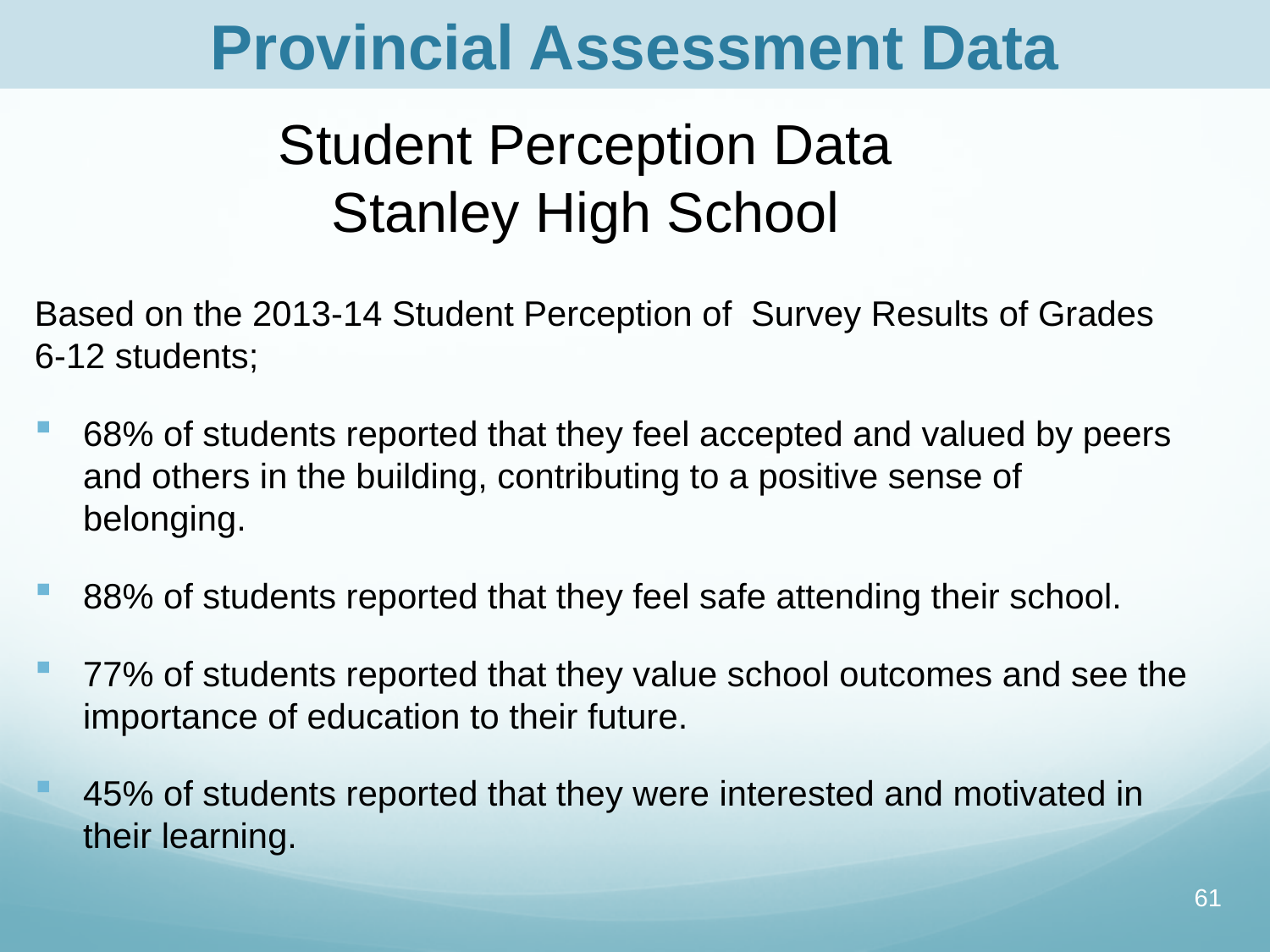

Provincial Assessment Data
# Student Perception Data Stanley High School
Based on the 2013-14 Student Perception of  Survey Results of Grades 6-12 students;
68% of students reported that they feel accepted and valued by peers and others in the building, contributing to a positive sense of belonging.
88% of students reported that they feel safe attending their school.
77% of students reported that they value school outcomes and see the importance of education to their future.
45% of students reported that they were interested and motivated in their learning.

61